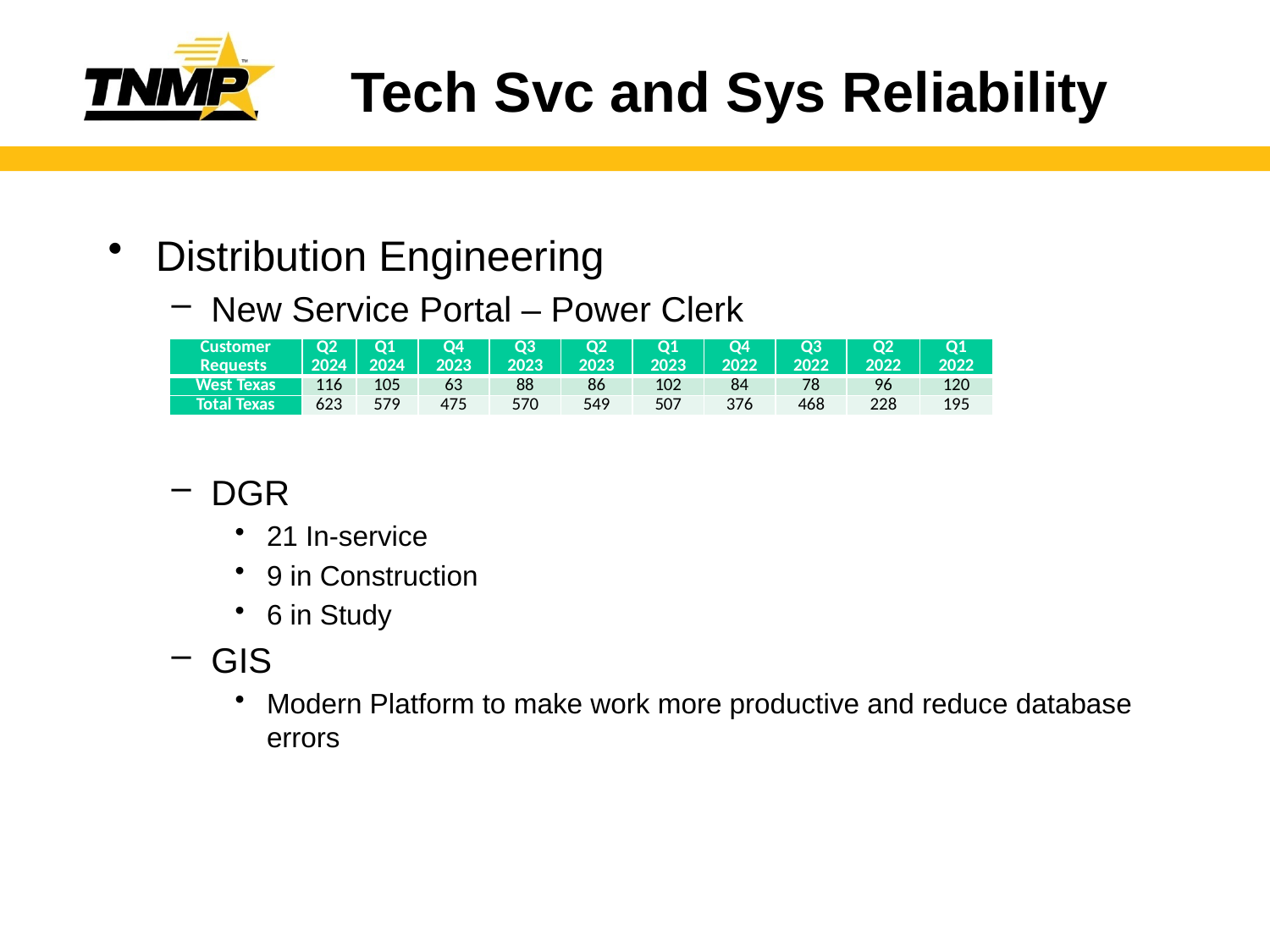

# Tech Svc and Sys Reliability
Distribution Engineering
New Service Portal – Power Clerk

DGR
21 In-service
9 in Construction
6 in Study
GIS
Modern Platform to make work more productive and reduce database errors

| Customer Requests | Q2 2024 | Q1 2024 | Q4 2023 | Q3 2023 | Q2 2023 | Q1 2023 | Q4 2022 | Q3 2022 | Q2 2022 | Q1 2022 |
| --- | --- | --- | --- | --- | --- | --- | --- | --- | --- | --- |
| West Texas | 116 | 105 | 63 | 88 | 86 | 102 | 84 | 78 | 96 | 120 |
| Total Texas | 623 | 579 | 475 | 570 | 549 | 507 | 376 | 468 | 228 | 195 |